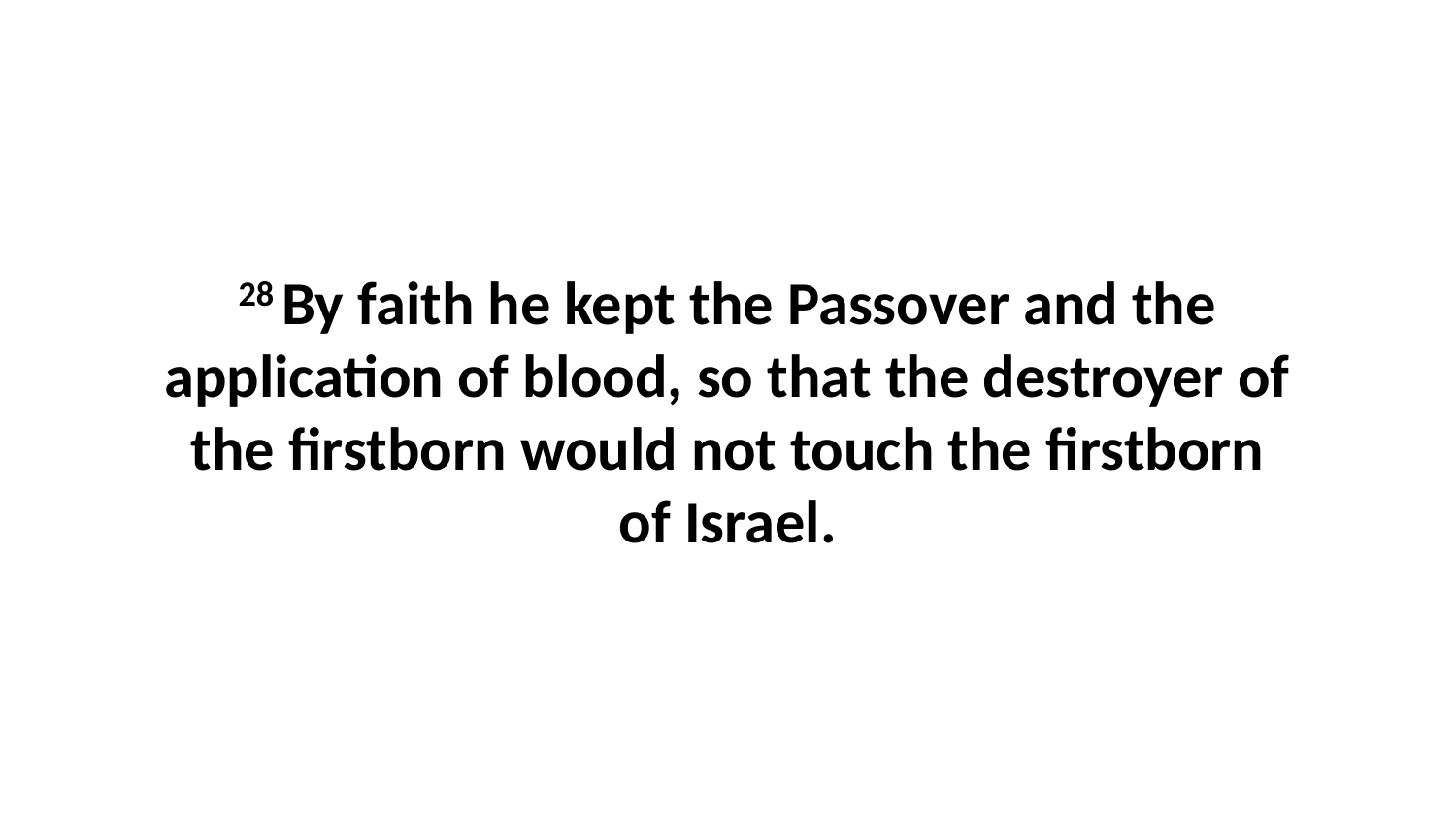

28 By faith he kept the Passover and the application of blood, so that the destroyer of the firstborn would not touch the firstborn of Israel.